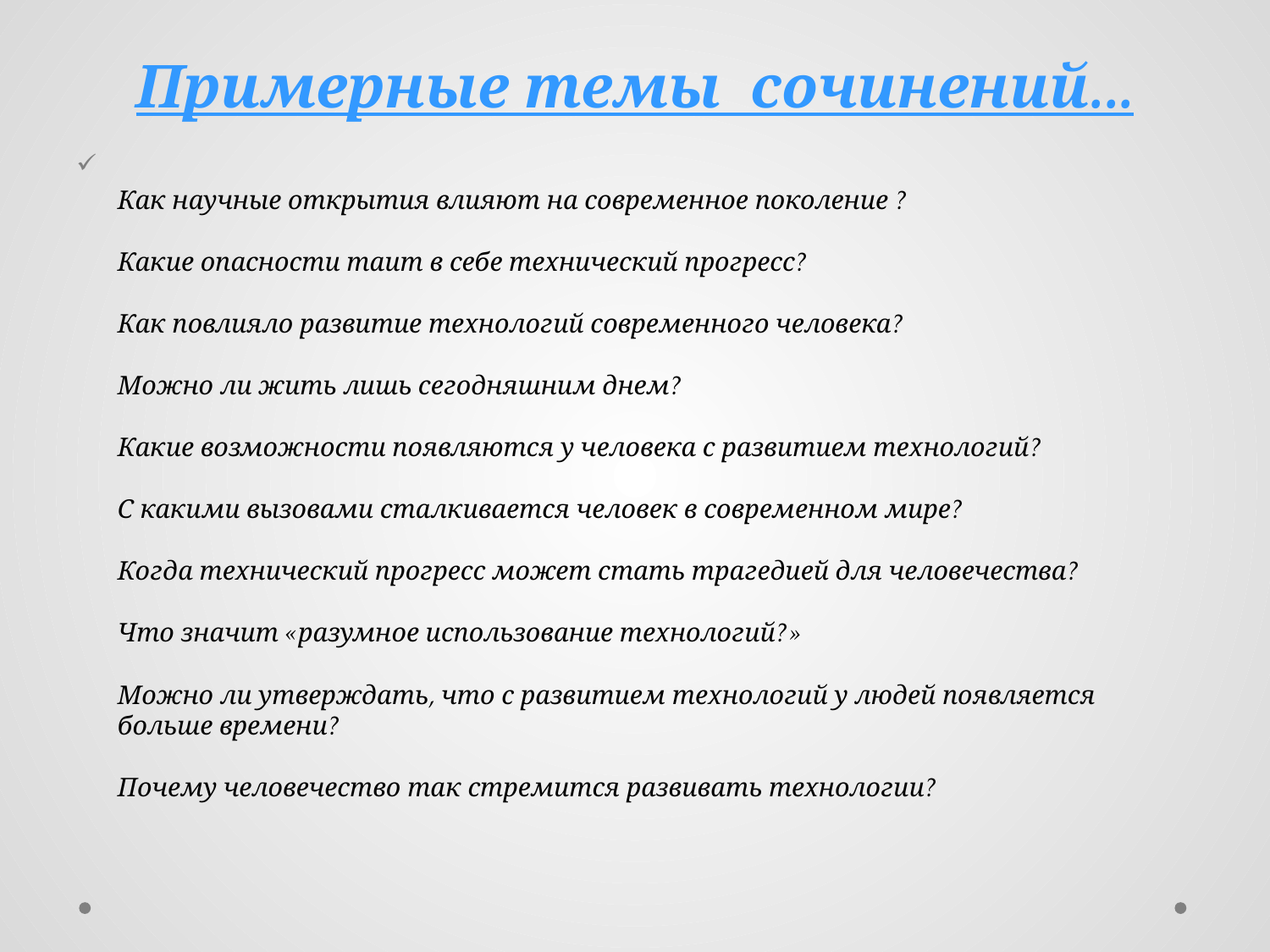

# Примерные темы  сочинений...
Как научные открытия влияют на современное поколение ?
Какие опасности таит в себе технический прогресс?
Как повлияло развитие технологий современного человека?
Можно ли жить лишь сегодняшним днем?
Какие возможности появляются у человека с развитием технологий?
С какими вызовами сталкивается человек в современном мире?
Когда технический прогресс может стать трагедией для человечества?
Что значит «разумное использование технологий?»
Можно ли утверждать, что с развитием технологий у людей появляется больше времени?
Почему человечество так стремится развивать технологии?